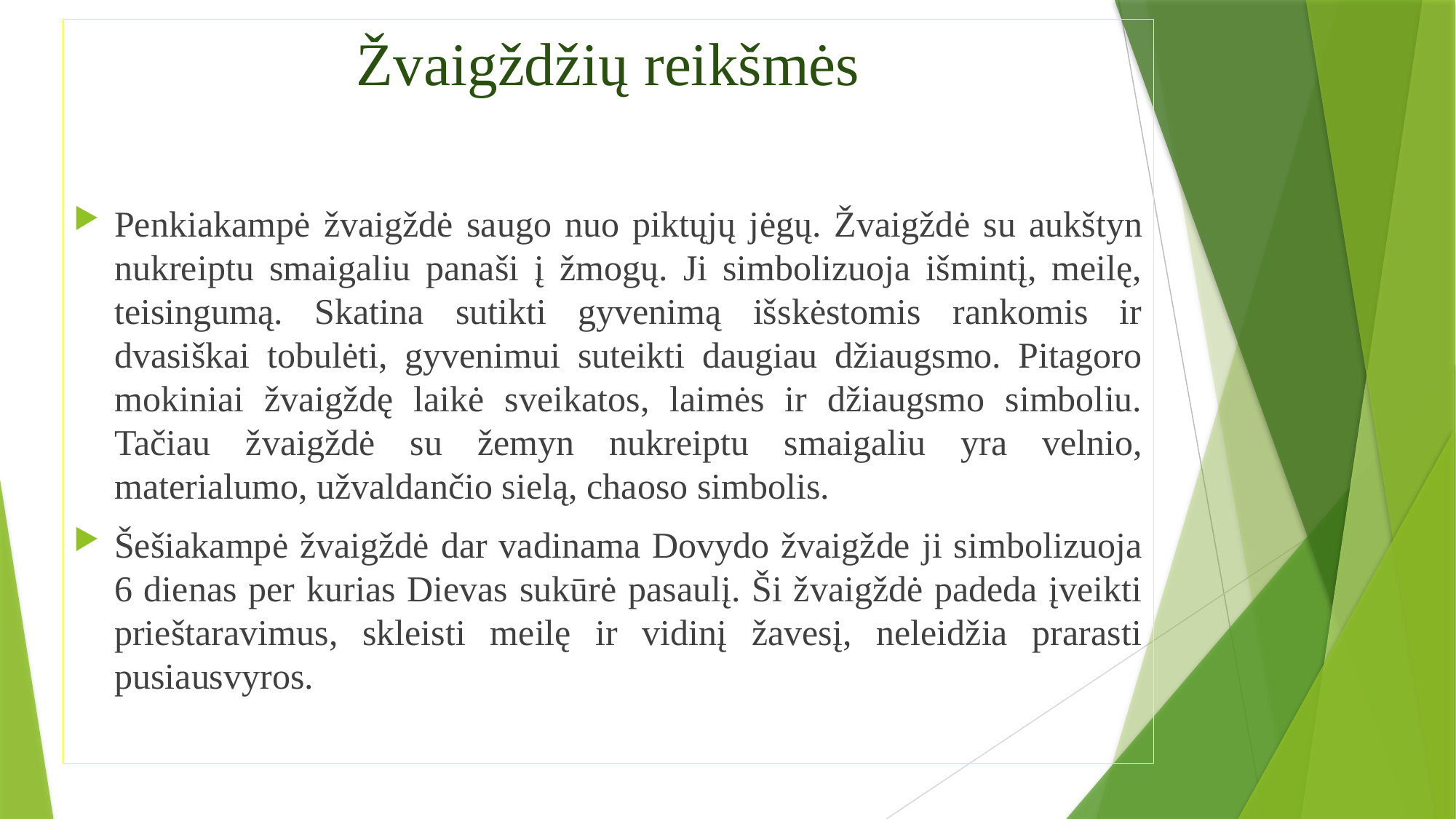

Žvaigždžių reikšmės

Penkiakampė žvaigždė saugo nuo piktųjų jėgų. Žvaigždė su aukštyn nukreiptu smaigaliu panaši į žmogų. Ji simbolizuoja išmintį, meilę, teisingumą. Skatina sutikti gyvenimą išskėstomis rankomis ir dvasiškai tobulėti, gyvenimui suteikti daugiau džiaugsmo. Pitagoro mokiniai žvaigždę laikė sveikatos, laimės ir džiaugsmo simboliu. Tačiau žvaigždė su žemyn nukreiptu smaigaliu yra velnio, materialumo, užvaldančio sielą, chaoso simbolis.
Šešiakampė žvaigždė dar vadinama Dovydo žvaigžde ji simbolizuoja 6 dienas per kurias Dievas sukūrė pasaulį. Ši žvaigždė padeda įveikti prieštaravimus, skleisti meilę ir vidinį žavesį, neleidžia prarasti pusiausvyros.